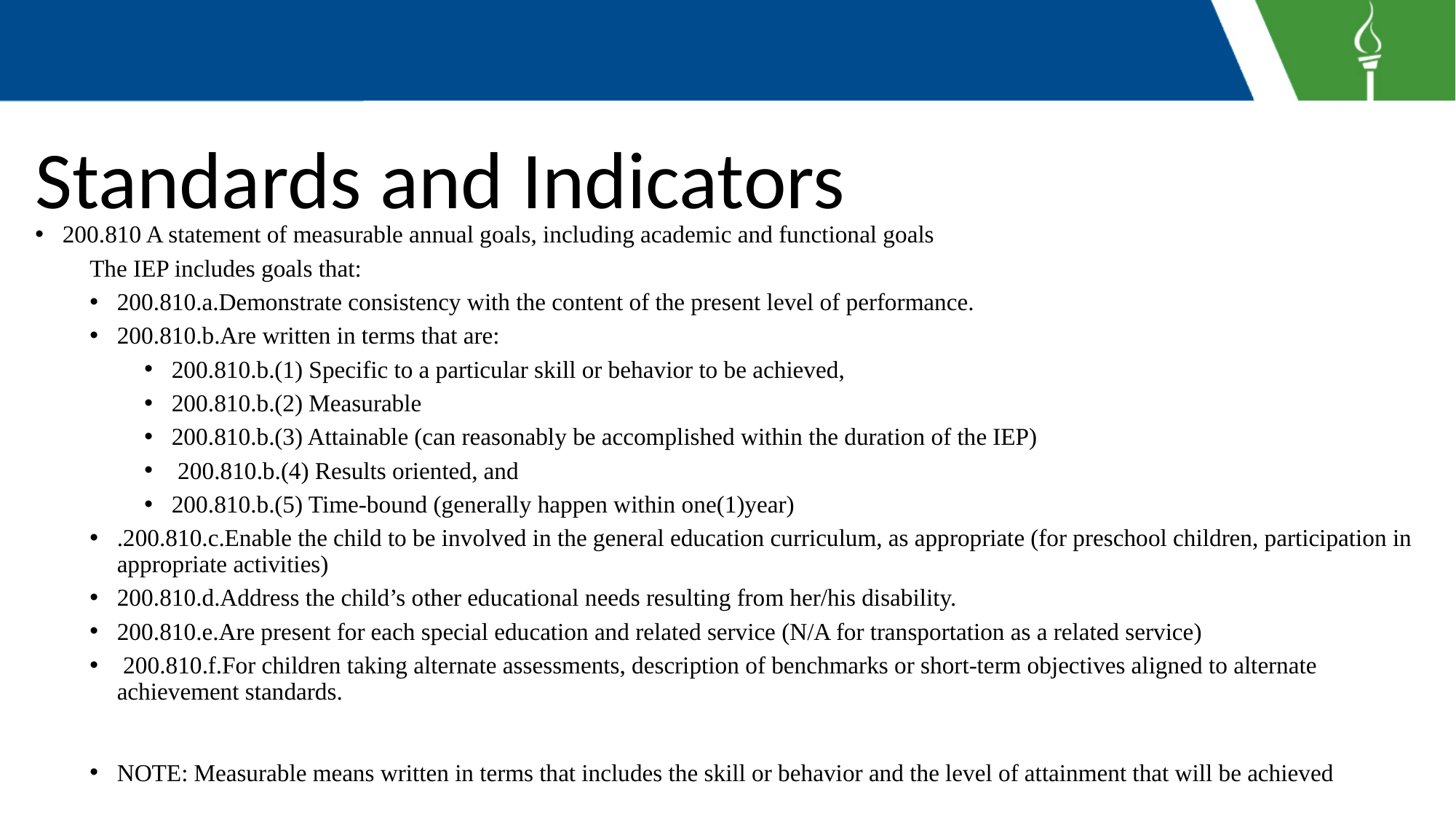

# Standards and Indicators
200.810 A statement of measurable annual goals, including academic and functional goals
The IEP includes goals that:
200.810.a.Demonstrate consistency with the content of the present level of performance.
200.810.b.Are written in terms that are:
200.810.b.(1) Specific to a particular skill or behavior to be achieved,
200.810.b.(2) Measurable
200.810.b.(3) Attainable (can reasonably be accomplished within the duration of the IEP)
 200.810.b.(4) Results oriented, and
200.810.b.(5) Time-bound (generally happen within one(1)year)
.200.810.c.Enable the child to be involved in the general education curriculum, as appropriate (for preschool children, participation in appropriate activities)
200.810.d.Address the child’s other educational needs resulting from her/his disability.
200.810.e.Are present for each special education and related service (N/A for transportation as a related service)
 200.810.f.For children taking alternate assessments, description of benchmarks or short-term objectives aligned to alternate achievement standards.

NOTE: Measurable means written in terms that includes the skill or behavior and the level of attainment that will be achieved